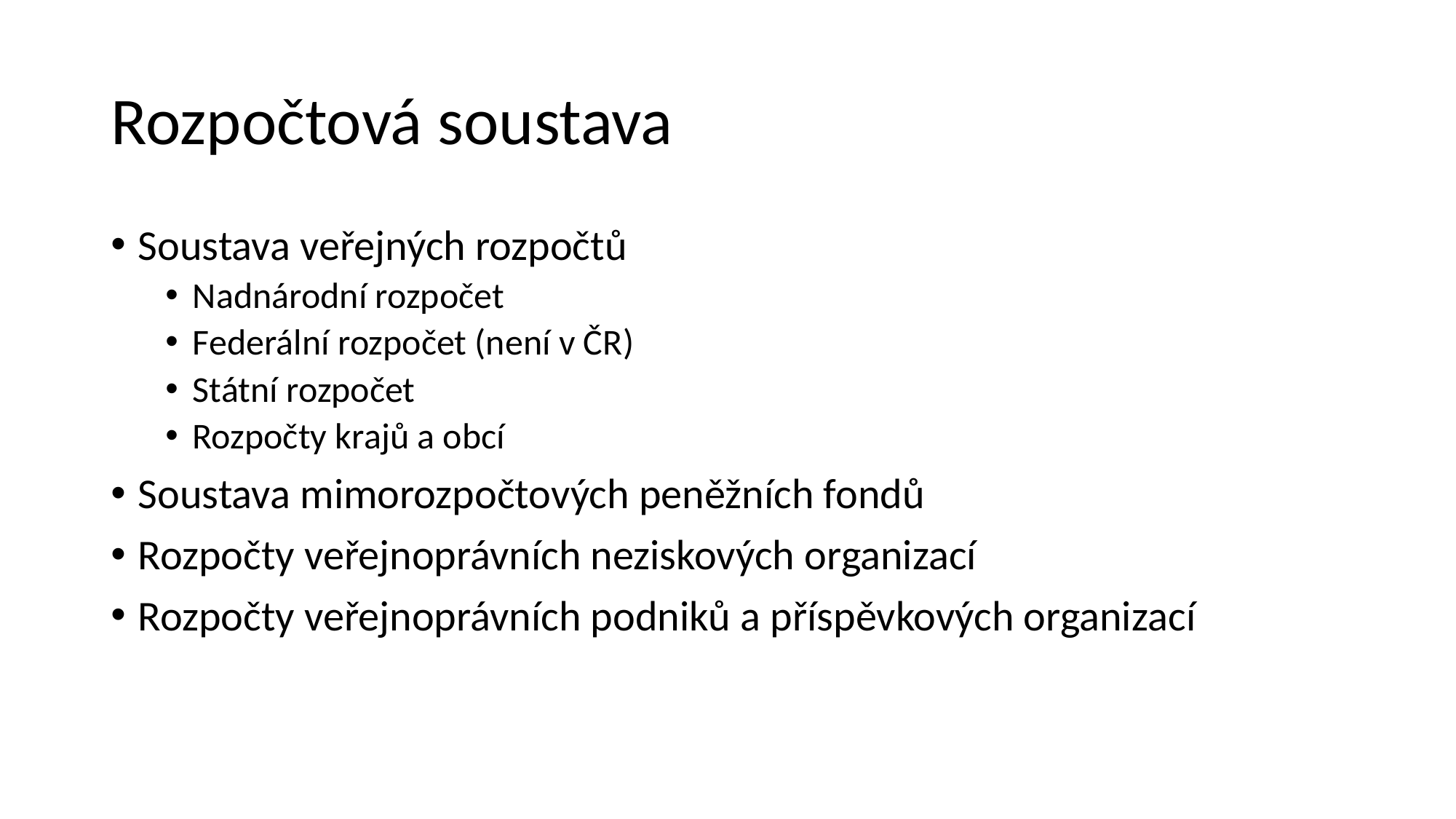

# Rozpočtová soustava
Soustava veřejných rozpočtů
Nadnárodní rozpočet
Federální rozpočet (není v ČR)
Státní rozpočet
Rozpočty krajů a obcí
Soustava mimorozpočtových peněžních fondů
Rozpočty veřejnoprávních neziskových organizací
Rozpočty veřejnoprávních podniků a příspěvkových organizací